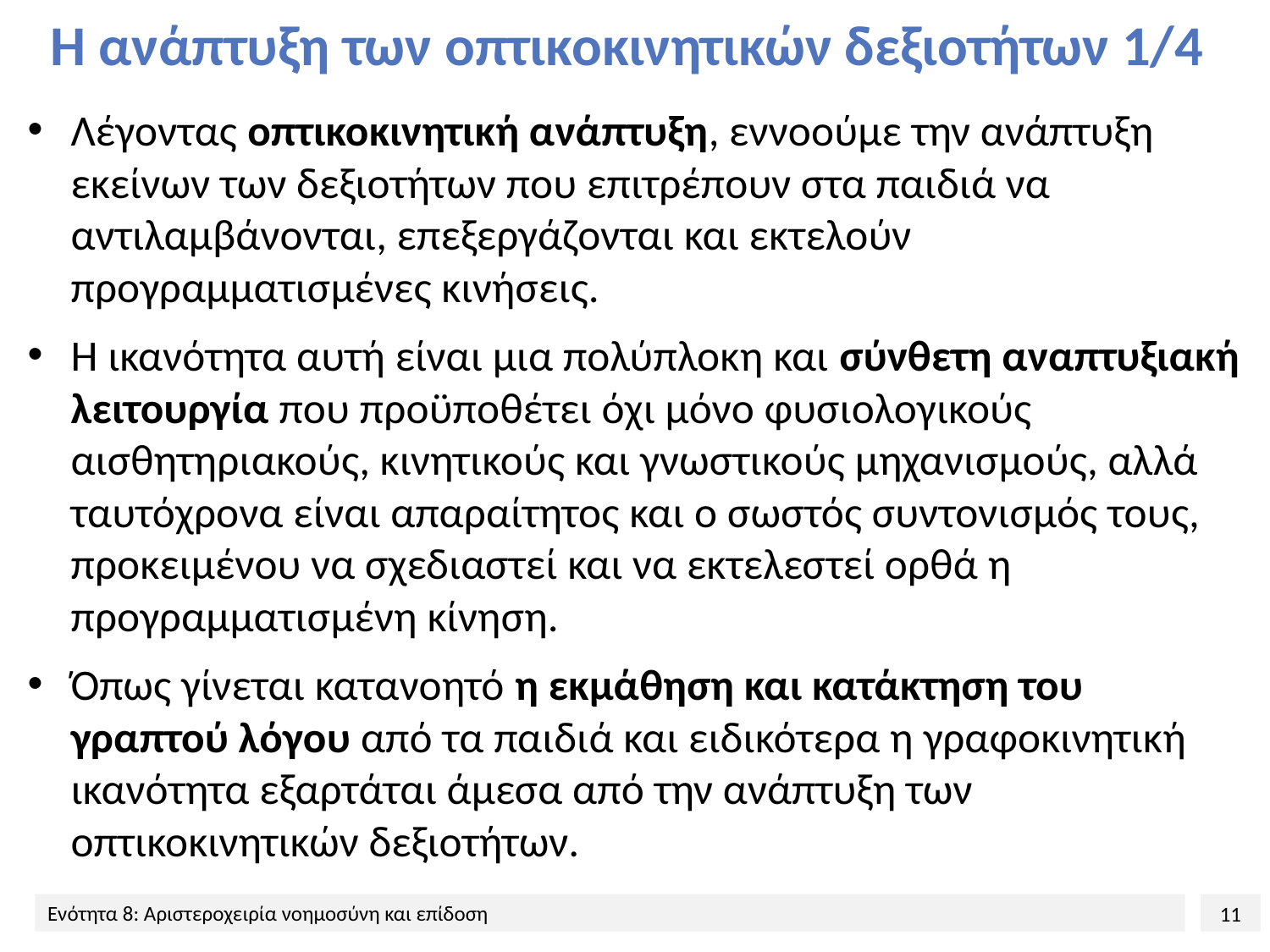

# Η ανάπτυξη των οπτικοκινητικών δεξιοτήτων 1/4
Λέγοντας οπτικοκινητική ανάπτυξη, εννοούμε την ανάπτυξη εκείνων των δεξιοτήτων που επιτρέπουν στα παιδιά να αντιλαμβάνονται, επεξεργάζονται και εκτελούν προγραμματισμένες κινήσεις.
Η ικανότητα αυτή είναι μια πολύπλοκη και σύνθετη αναπτυξιακή λειτουργία που προϋποθέτει όχι μόνο φυσιολογικούς αισθητηριακούς, κινητικούς και γνωστικούς μηχανισμούς, αλλά ταυτόχρονα είναι απαραίτητος και ο σωστός συντονισμός τους, προκειμένου να σχεδιαστεί και να εκτελεστεί ορθά η προγραμματισμένη κίνηση.
Όπως γίνεται κατανοητό η εκμάθηση και κατάκτηση του γραπτού λόγου από τα παιδιά και ειδικότερα η γραφοκινητική ικανότητα εξαρτάται άμεσα από την ανάπτυξη των οπτικοκινητικών δεξιοτήτων.